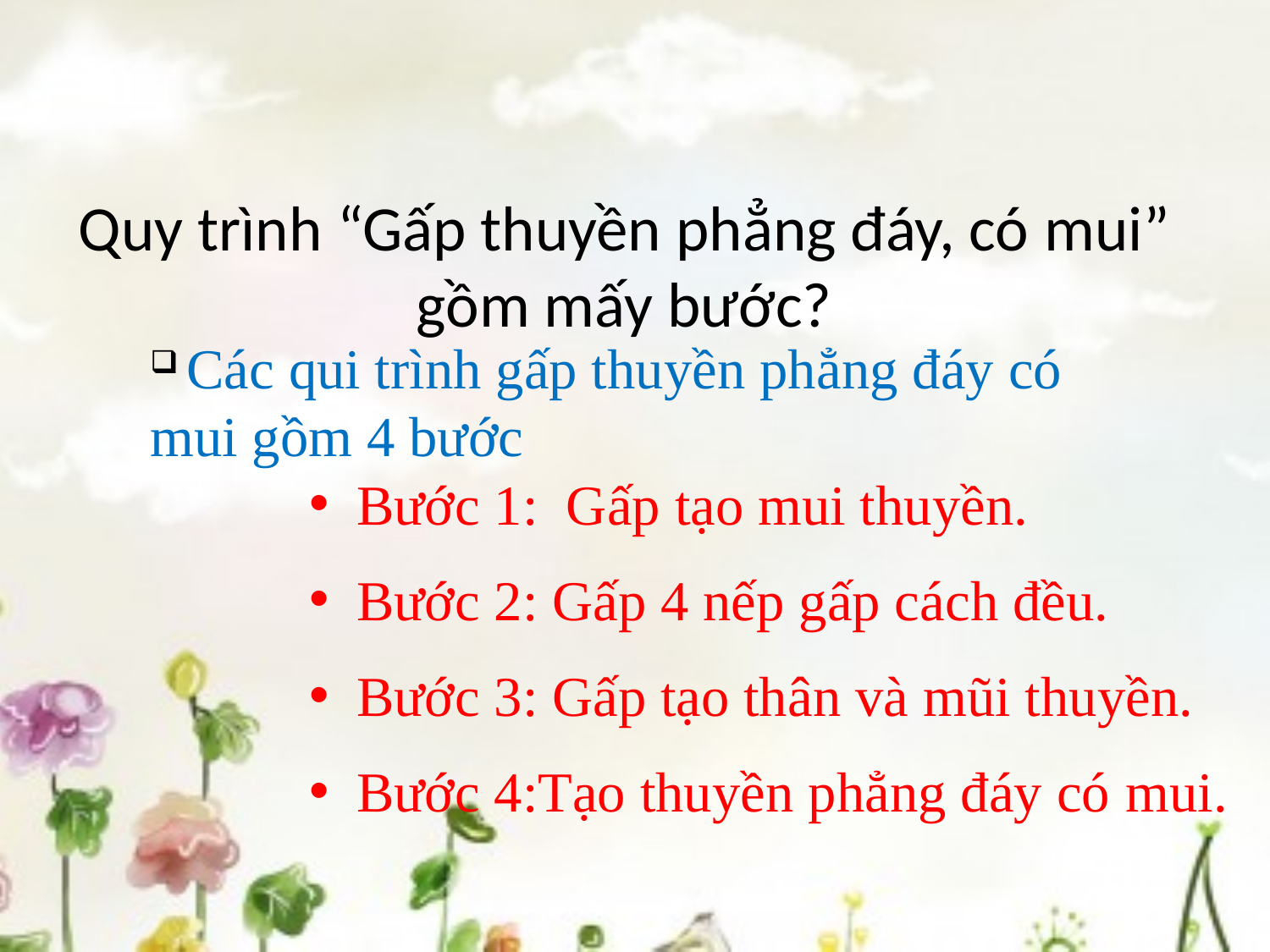

# Quy trình “Gấp thuyền phẳng đáy, có mui” gồm mấy bước?
 Các qui trình gấp thuyền phẳng đáy có mui gồm 4 bước

Bước 1:  Gấp tạo mui thuyền.
Bước 2: Gấp 4 nếp gấp cách đều.
Bước 3: Gấp tạo thân và mũi thuyền.
Bước 4:Tạo thuyền phẳng đáy có mui.